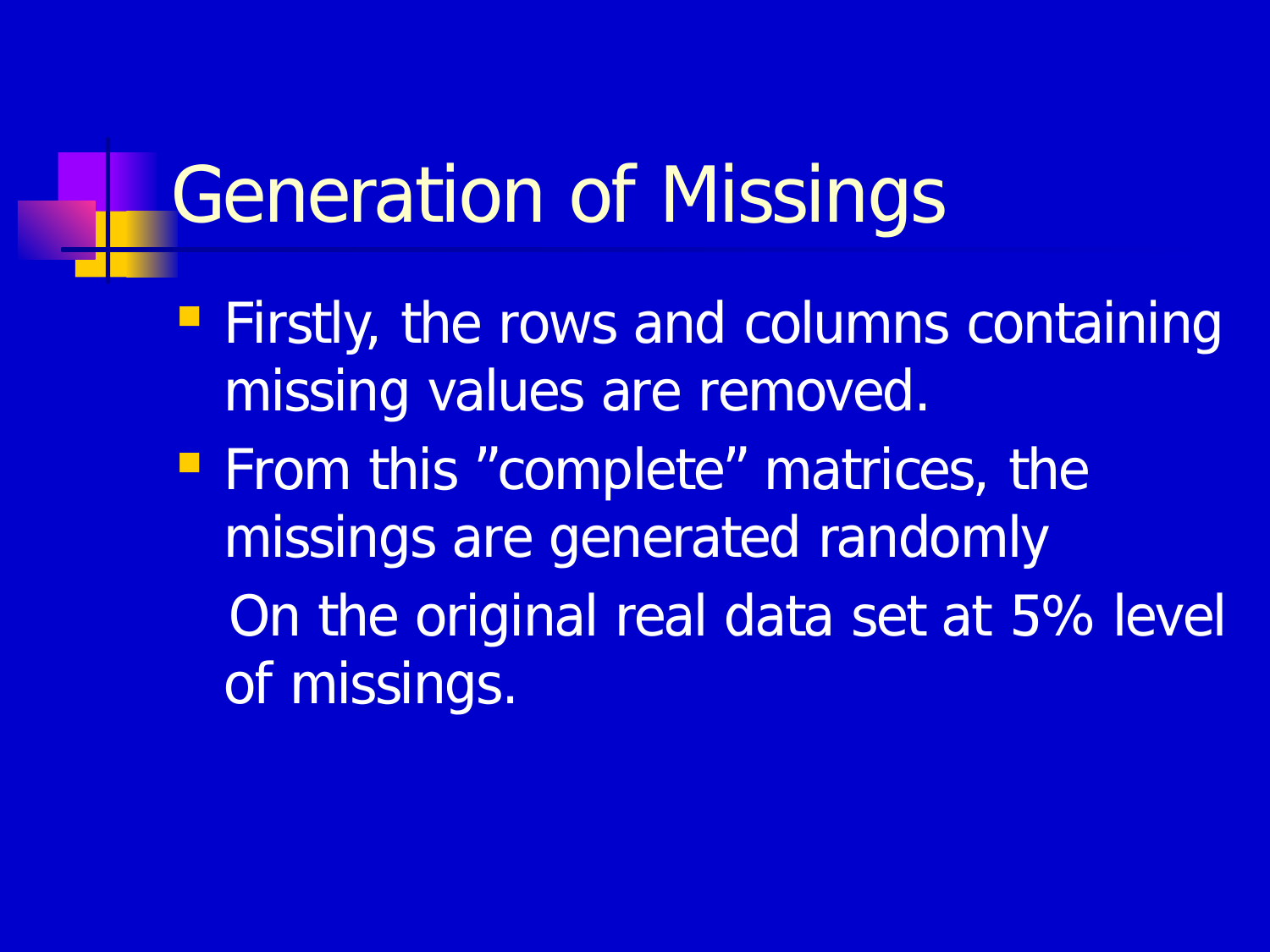

# Generation of Missings
Firstly, the rows and columns containing missing values are removed.
From this ”complete” matrices, the missings are generated randomly
   On the original real data set at 5% level of missings.